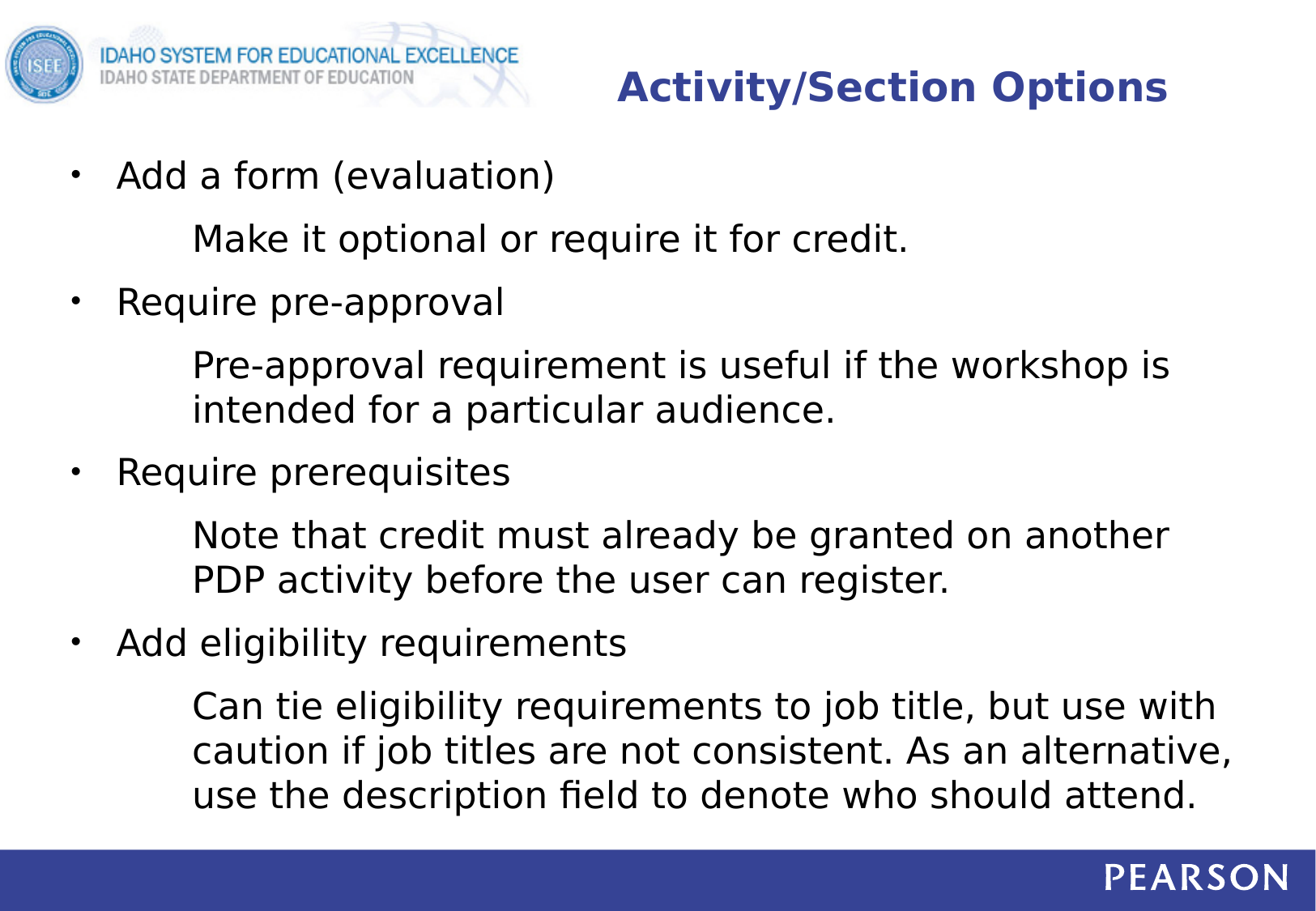

# Activity/Section Options
Add a form (evaluation)
Make it optional or require it for credit.
Require pre-approval
Pre-approval requirement is useful if the workshop is intended for a particular audience.
Require prerequisites
Note that credit must already be granted on another PDP activity before the user can register.
Add eligibility requirements
Can tie eligibility requirements to job title, but use with caution if job titles are not consistent. As an alternative, use the description field to denote who should attend.